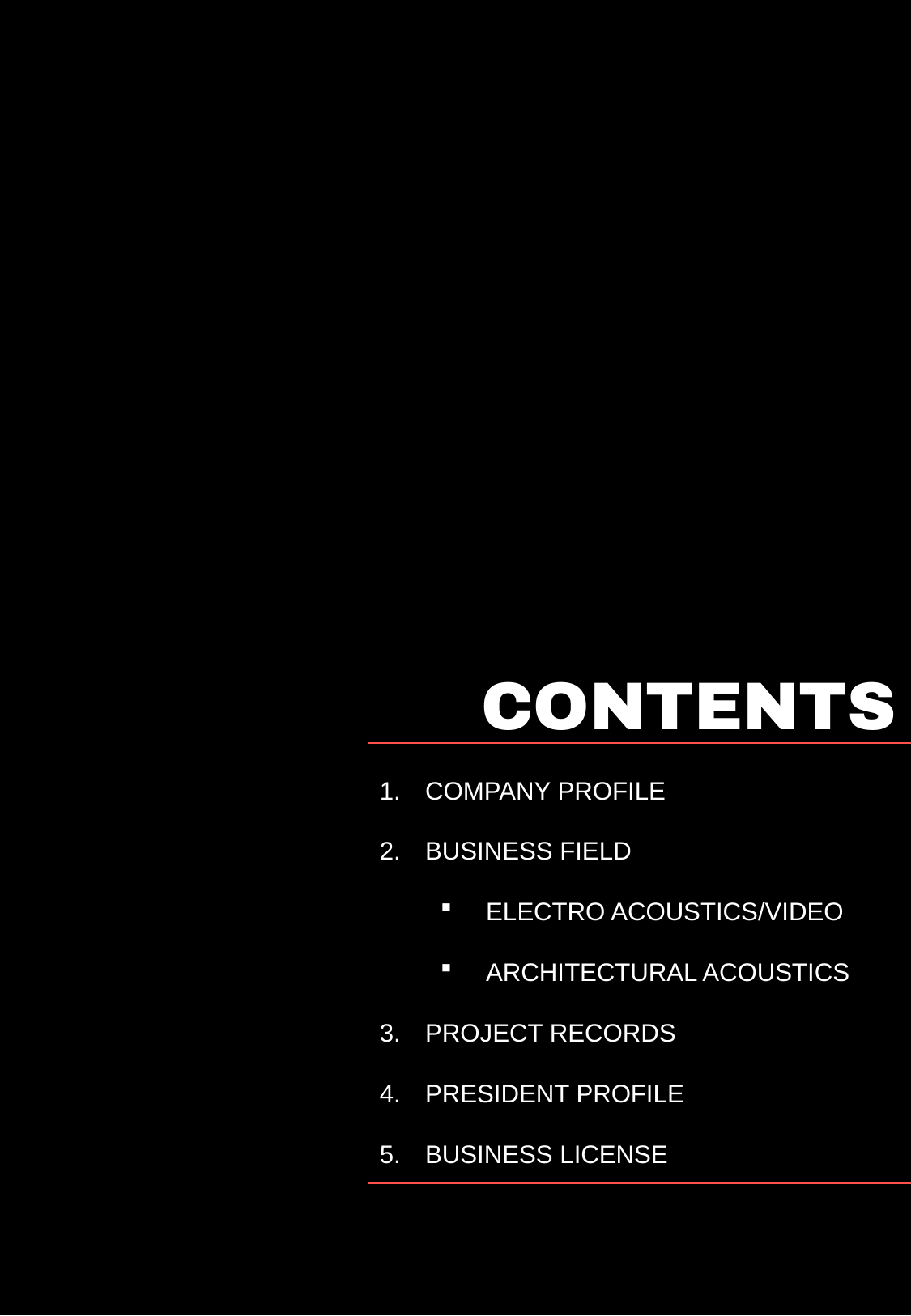

CONTENTS
COMPANY PROFILE
BUSINESS FIELD
ELECTRO ACOUSTICS/VIDEO
ARCHITECTURAL ACOUSTICS
PROJECT RECORDS
PRESIDENT PROFILE
BUSINESS LICENSE